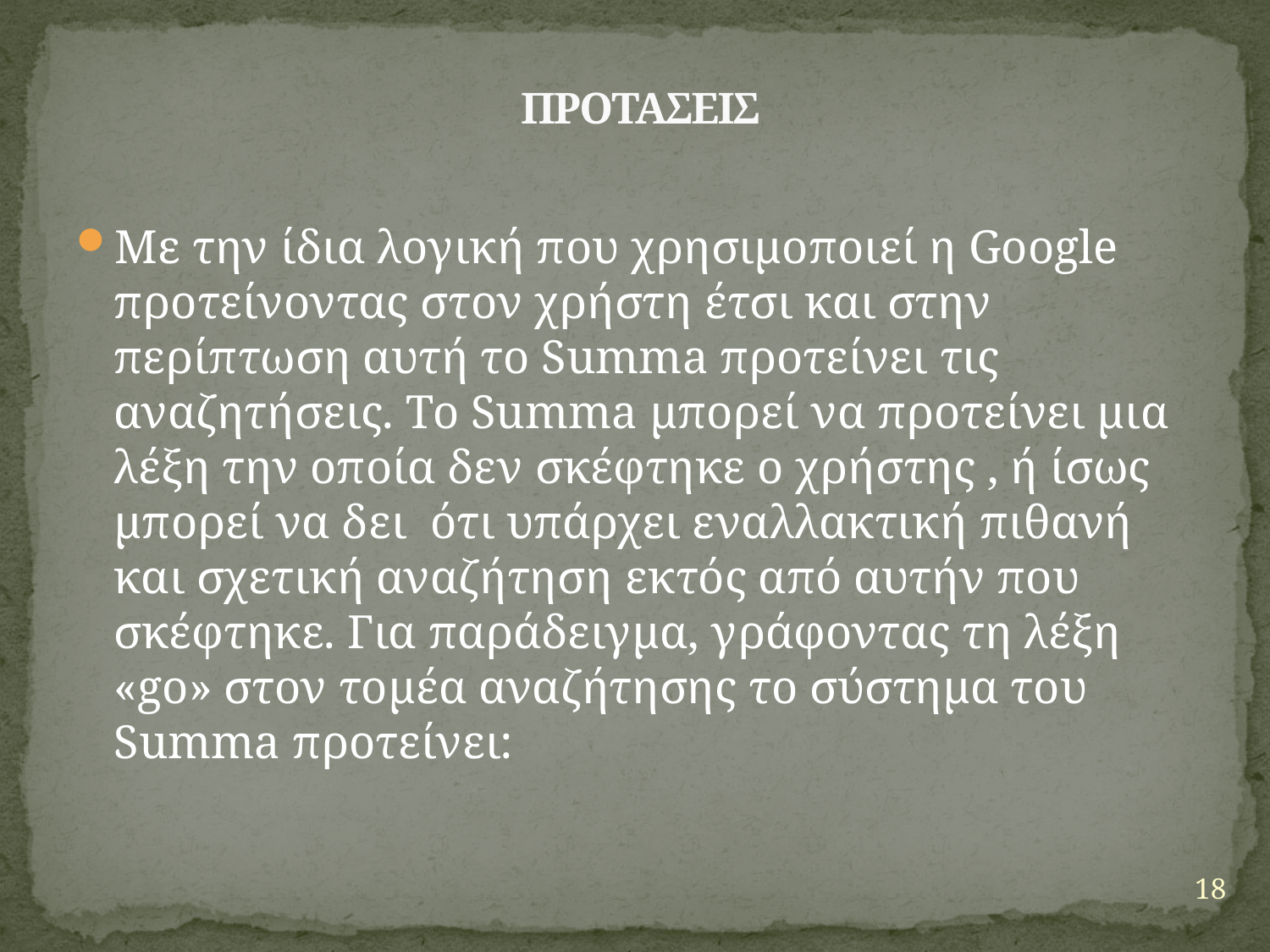

# ΠΡΟΤΑΣΕΙΣ
Με την ίδια λογική που χρησιμοποιεί η Google προτείνοντας στον χρήστη έτσι και στην περίπτωση αυτή το Summa προτείνει τις αναζητήσεις. Το Summa μπορεί να προτείνει μια λέξη την οποία δεν σκέφτηκε ο χρήστης , ή ίσως μπορεί να δει  ότι υπάρχει εναλλακτική πιθανή και σχετική αναζήτηση εκτός από αυτήν που σκέφτηκε. Για παράδειγμα, γράφοντας τη λέξη  «go» στον τομέα αναζήτησης το σύστημα του Summa προτείνει:

18